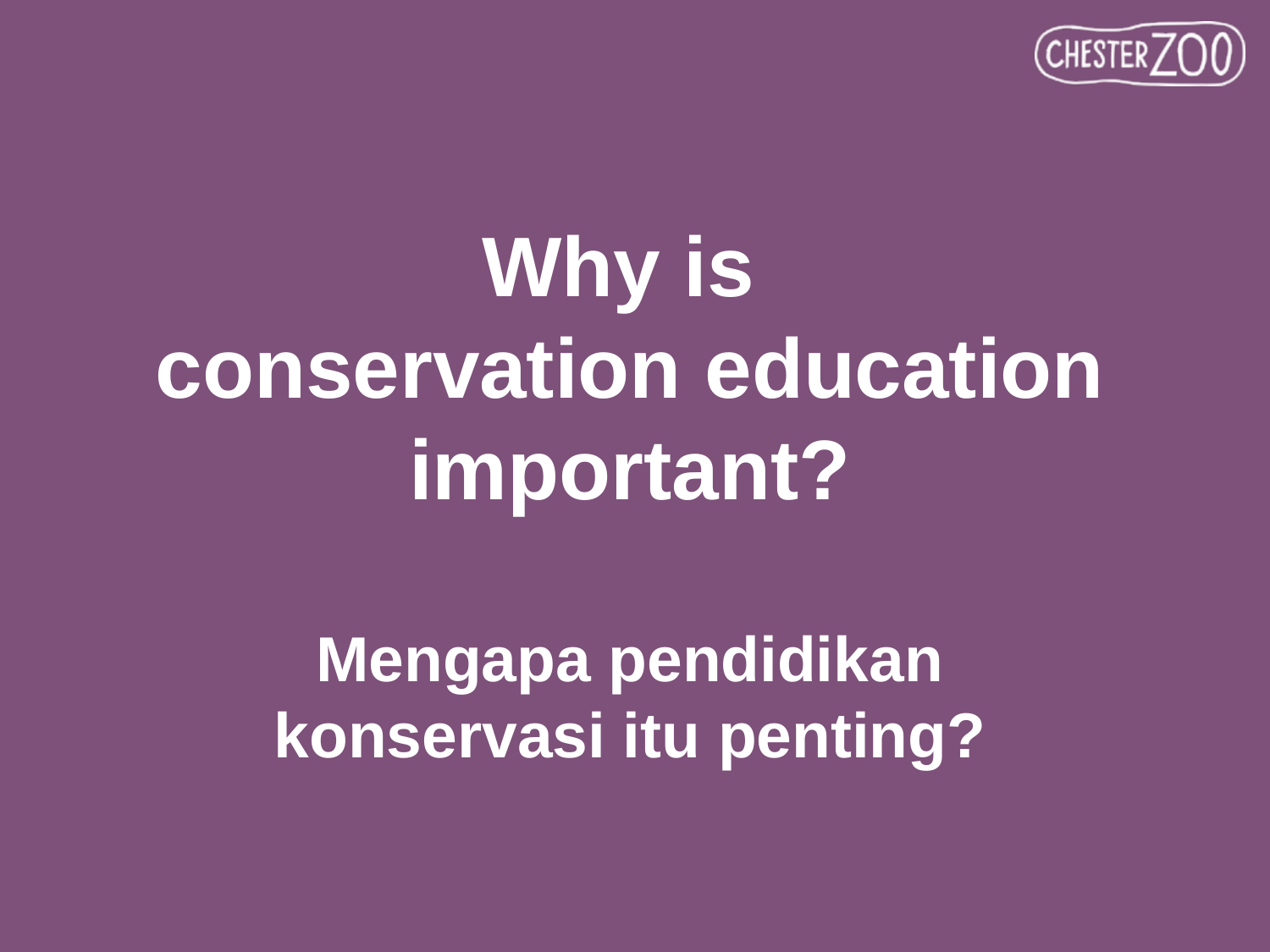

Why is
conservation education important?

Mengapa pendidikan konservasi itu penting?